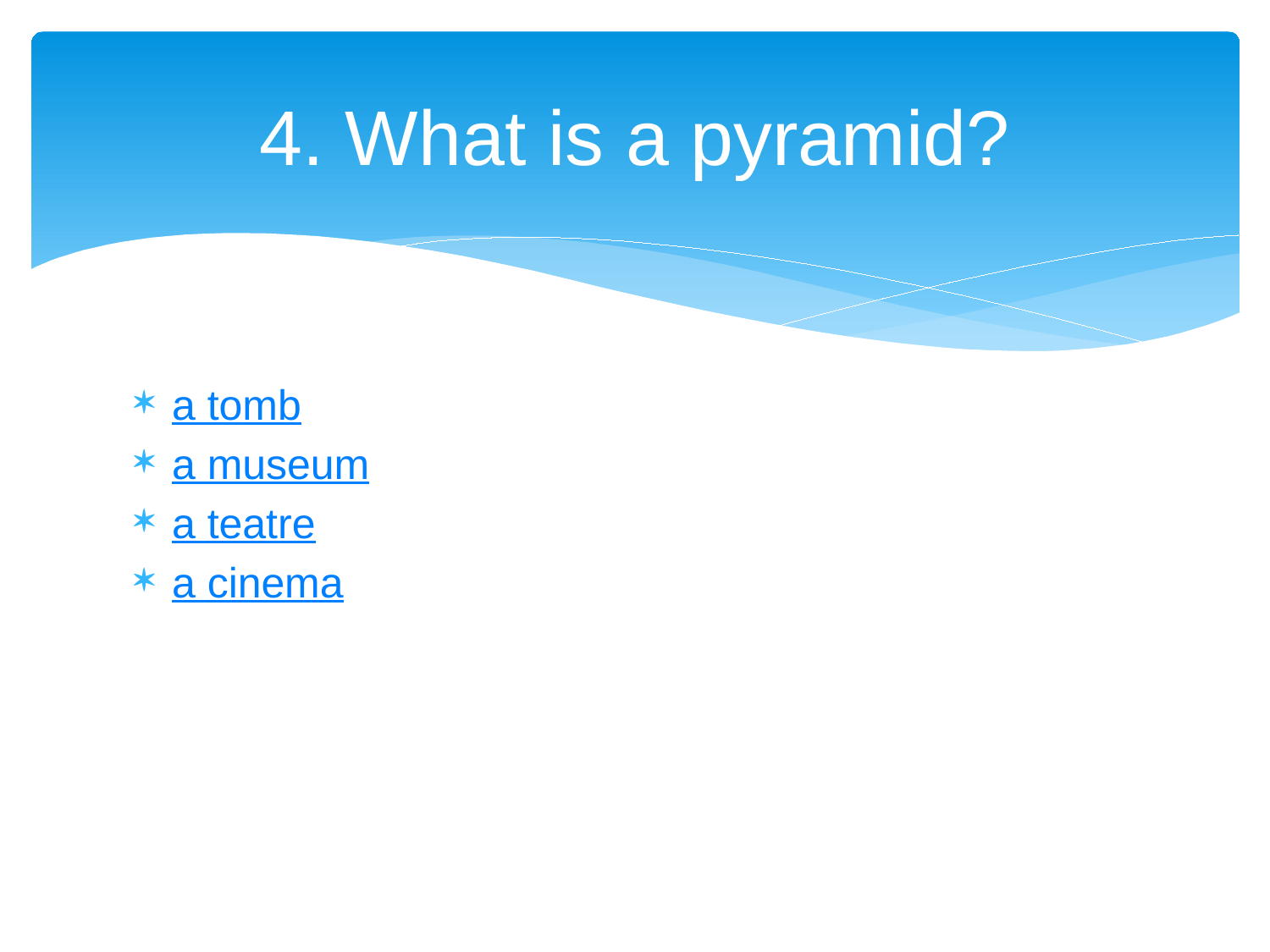

# 4. What is a pyramid?
a tomb
a museum
a teatre
a cinema